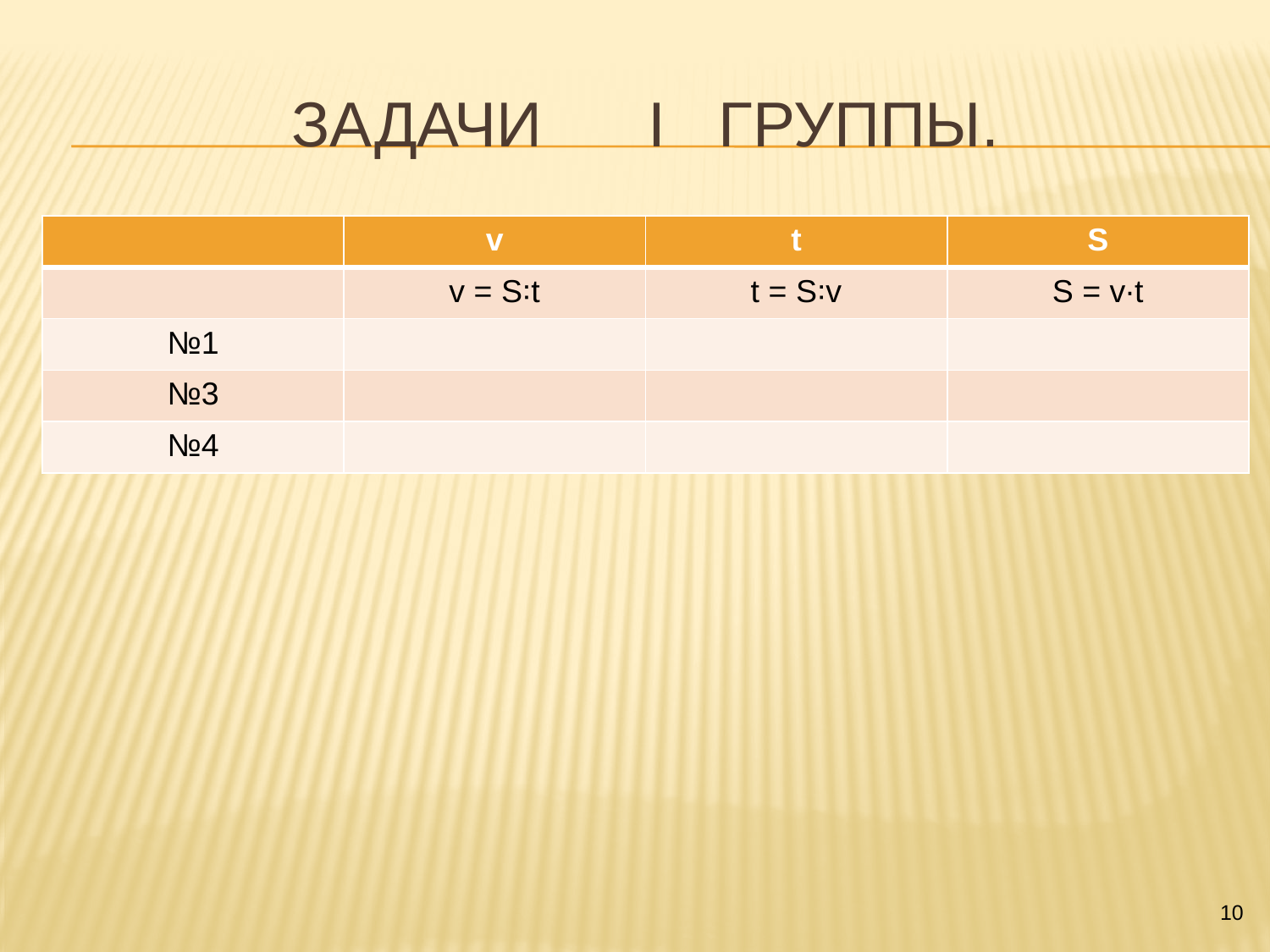

# Задачи      I   группы.
|  | v | t | S |
| --- | --- | --- | --- |
|  | v = S꞉t | t = S꞉v | S = v∙t |
| №1 |  |  |  |
| №3 |  |  |  |
| №4 |  |  |  |
10